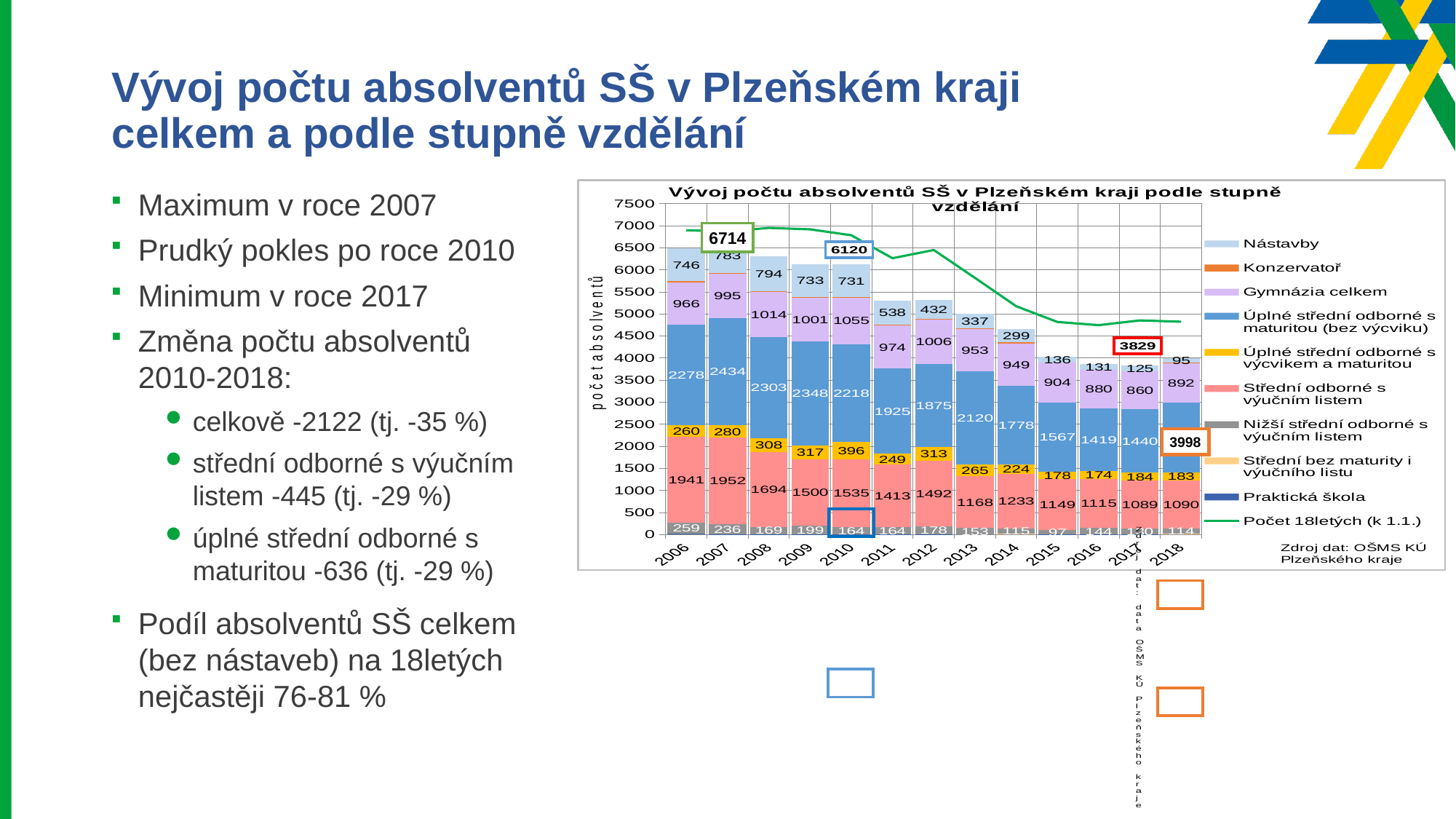

# Vývoj počtu absolventů SŠ v Plzeňském kraji celkem a podle stupně vzdělání
Maximum v roce 2007
Prudký pokles po roce 2010
Minimum v roce 2017
Změna počtu absolventů 2010-2018:
celkově -2122 (tj. -35 %)
střední odborné s výučním listem -445 (tj. -29 %)
úplné střední odborné s maturitou -636 (tj. -29 %)
Podíl absolventů SŠ celkem (bez nástaveb) na 18letých nejčastěji 76-81 %

### Chart: Vývoj počtu absolventů SŠ v Plzeňském kraji podle stupně vzdělání

| Category | Praktická škola | Střední bez maturity i výučního listu | Nižší střední odborné s výučním listem | Střední odborné s výučním listem | Úplné střední odborné s výcvikem a maturitou | Úplné střední odborné s maturitou (bez výcviku) | Gymnázia celkem | Konzervatoř | Nástavby | Počet 18letých (k 1.1.) |
|---|---|---|---|---|---|---|---|---|---|---|
| 2006 | 15.0 | None | 259.0 | 1941.0 | 260.0 | 2278.0 | 966.0 | 23.0 | 746.0 | 6898.0 |
| 2007 | 9.0 | None | 236.0 | 1952.0 | 280.0 | 2434.0 | 995.0 | 25.0 | 783.0 | 6872.0 |
| 2008 | 9.0 | None | 169.0 | 1694.0 | 308.0 | 2303.0 | 1014.0 | 25.0 | 794.0 | 6952.0 |
| 2009 | 8.0 | None | 199.0 | 1500.0 | 317.0 | 2348.0 | 1001.0 | 17.0 | 733.0 | 6919.0 |
| 2010 | 8.0 | None | 164.0 | 1535.0 | 396.0 | 2218.0 | 1055.0 | 13.0 | 731.0 | 6785.0 |
| 2011 | 9.0 | None | 164.0 | 1413.0 | 249.0 | 1925.0 | 974.0 | 26.0 | 538.0 | 6265.0 |
| 2012 | 5.0 | None | 178.0 | 1492.0 | 313.0 | 1875.0 | 1006.0 | 19.0 | 432.0 | 6451.0 |
| 2013 | 0.0 | None | 153.0 | 1168.0 | 265.0 | 2120.0 | 953.0 | 16.0 | 337.0 | 5819.0 |
| 2014 | 15.0 | 9.0 | 115.0 | 1233.0 | 224.0 | 1778.0 | 949.0 | 40.0 | 299.0 | 5176.0 |
| 2015 | 6.0 | None | 97.0 | 1149.0 | 178.0 | 1567.0 | 904.0 | 0.0 | 136.0 | 4819.0 |
| 2016 | 6.0 | None | 144.0 | 1115.0 | 174.0 | 1419.0 | 880.0 | 0.0 | 131.0 | 4747.0 |
| 2017 | 1.0 | None | 130.0 | 1089.0 | 184.0 | 1440.0 | 860.0 | 0.0 | 125.0 | 4855.0 |
| 2018 | 14.0 | 8.0 | 114.0 | 1090.0 | 183.0 | 1582.0 | 892.0 | 20.0 | 95.0 | 4826.0 |
6714
3998